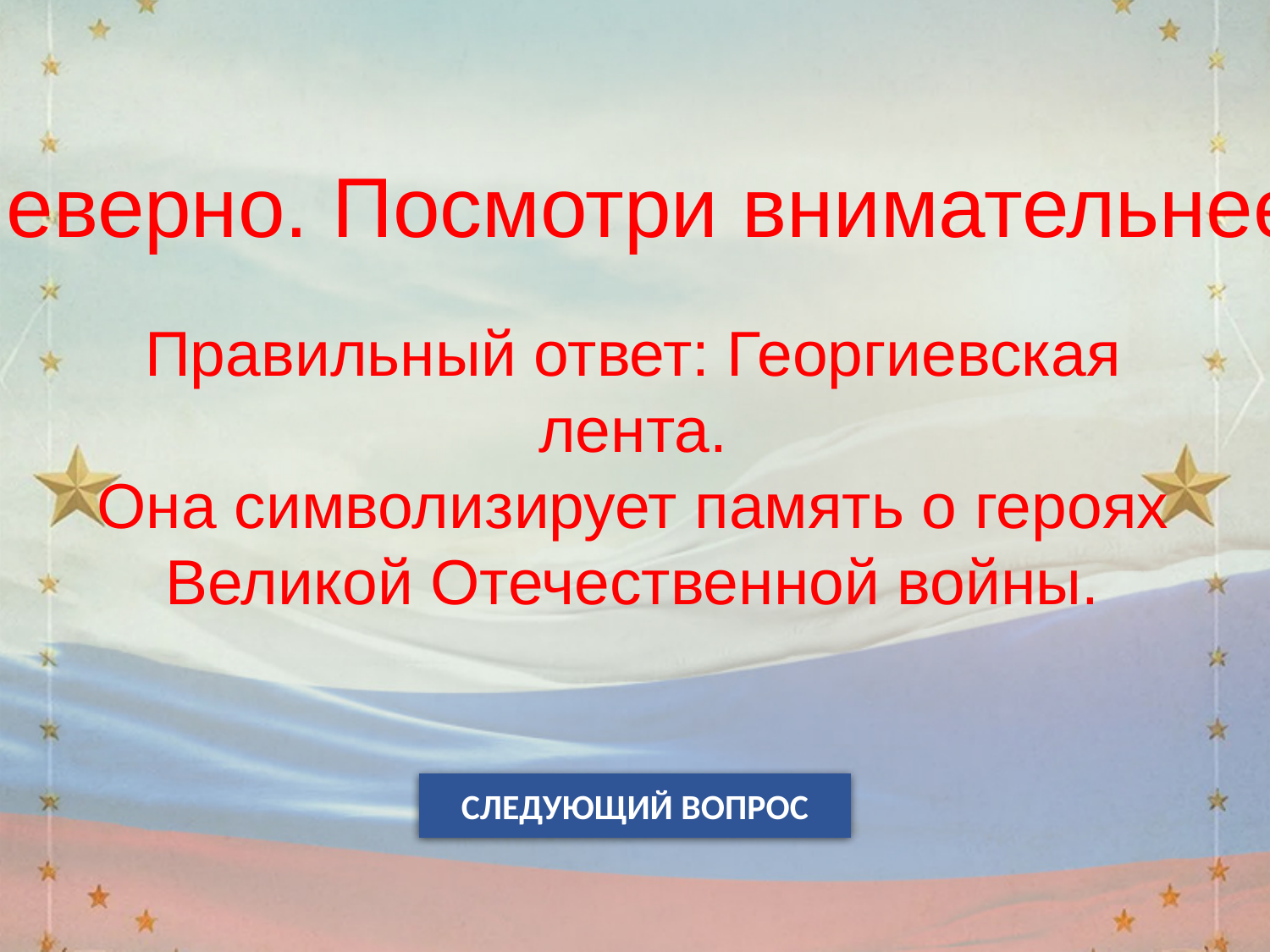

Неверно. Посмотри внимательнее!
Правильный ответ: Георгиевская лента.
Она символизирует память о героях Великой Отечественной войны.
СЛЕДУЮЩИЙ ВОПРОС